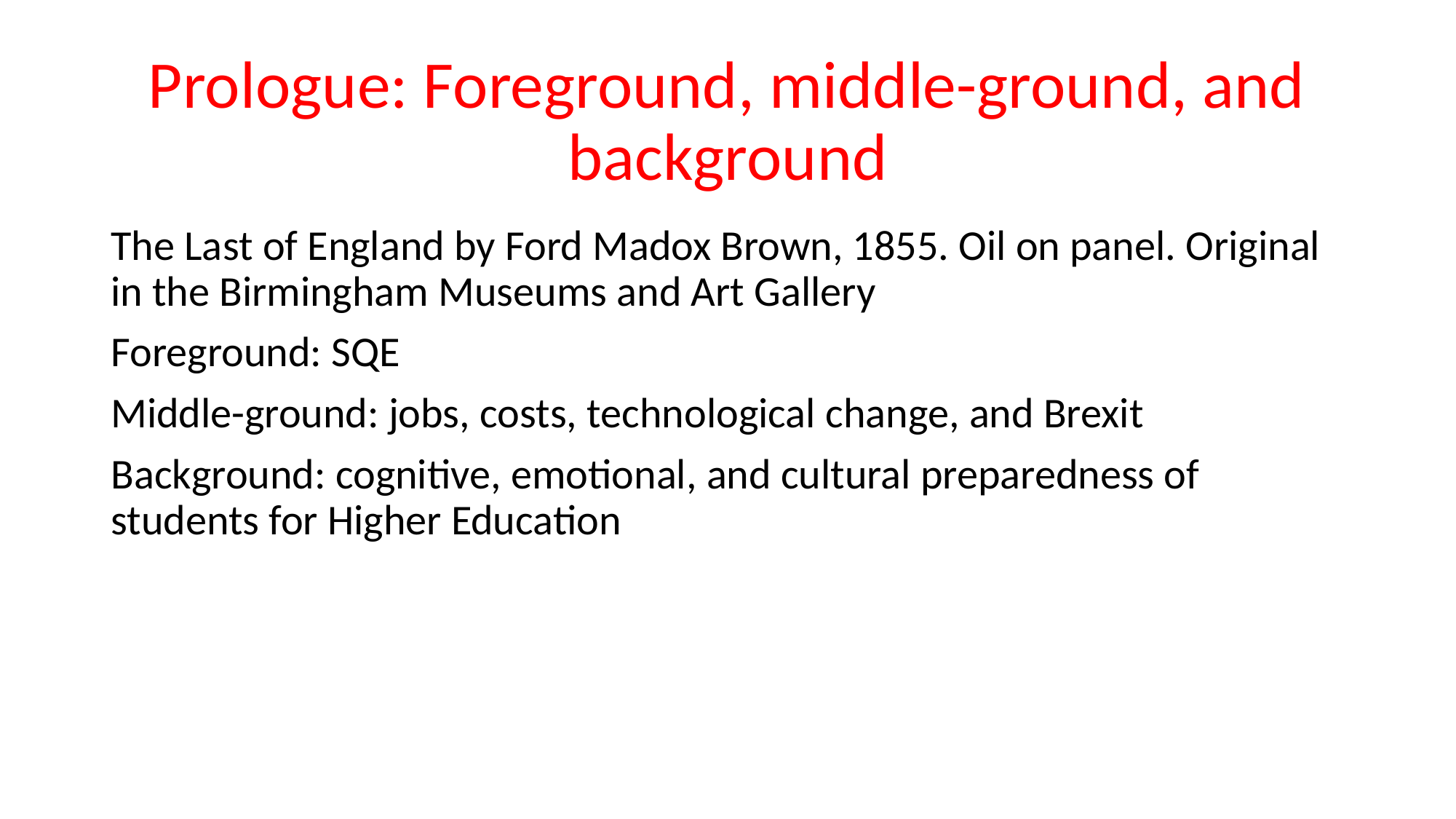

# Prologue: Foreground, middle-ground, and background
The Last of England by Ford Madox Brown, 1855. Oil on panel. Original in the Birmingham Museums and Art Gallery
Foreground: SQE
Middle-ground: jobs, costs, technological change, and Brexit
Background: cognitive, emotional, and cultural preparedness of students for Higher Education